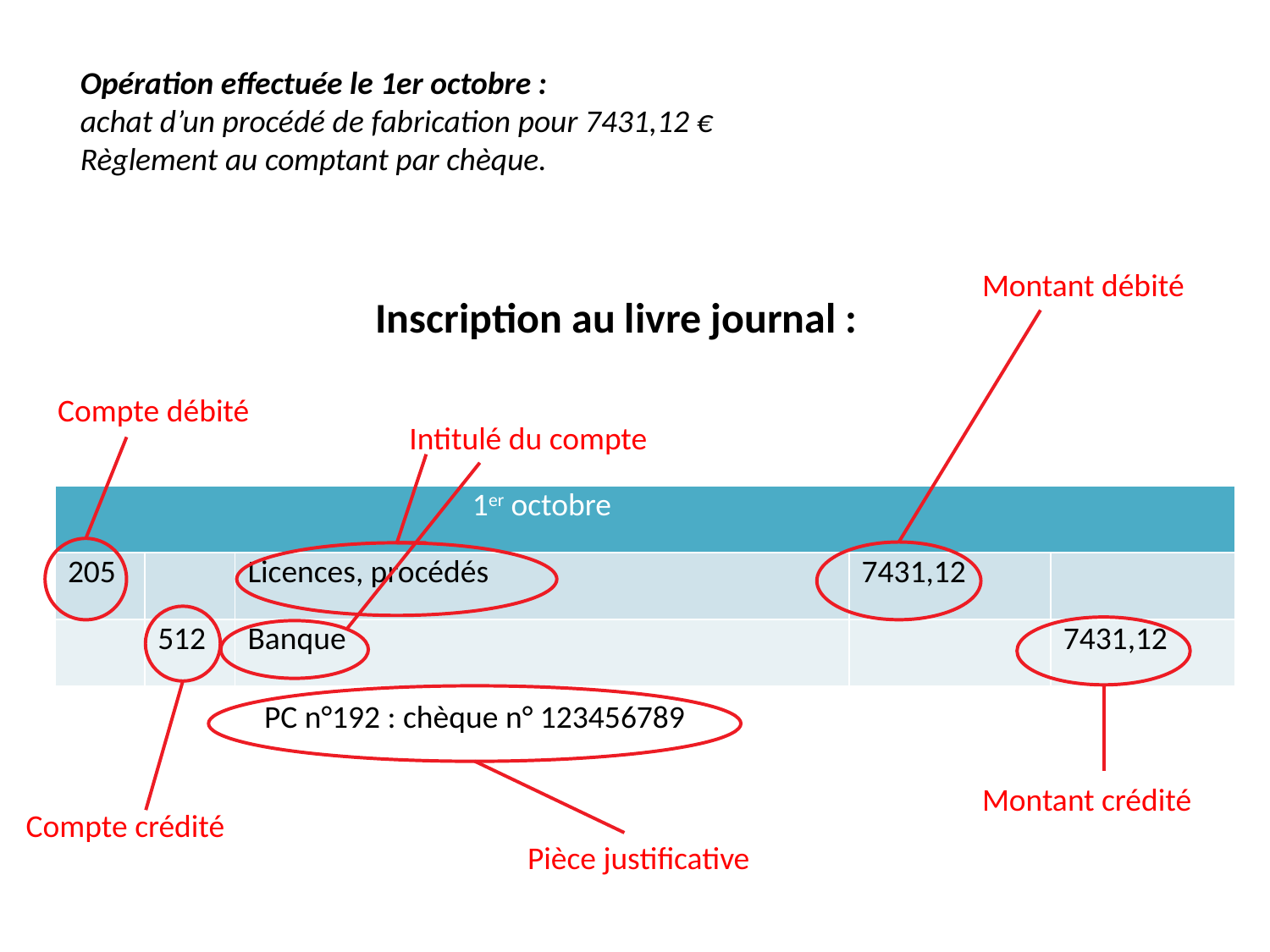

Opération effectuée le 1er octobre :
achat d’un procédé de fabrication pour 7431,12 €
Règlement au comptant par chèque.
Montant débité
Inscription au livre journal :
Compte débité
Intitulé du compte
|  |  | 1er octobre |  |  |
| --- | --- | --- | --- | --- |
| 205 |  | Licences, procédés | 7431,12 |  |
|  | 512 | Banque |  | 7431,12 |

PC n°192 : chèque n° 123456789
Montant crédité
Compte crédité
Pièce justificative